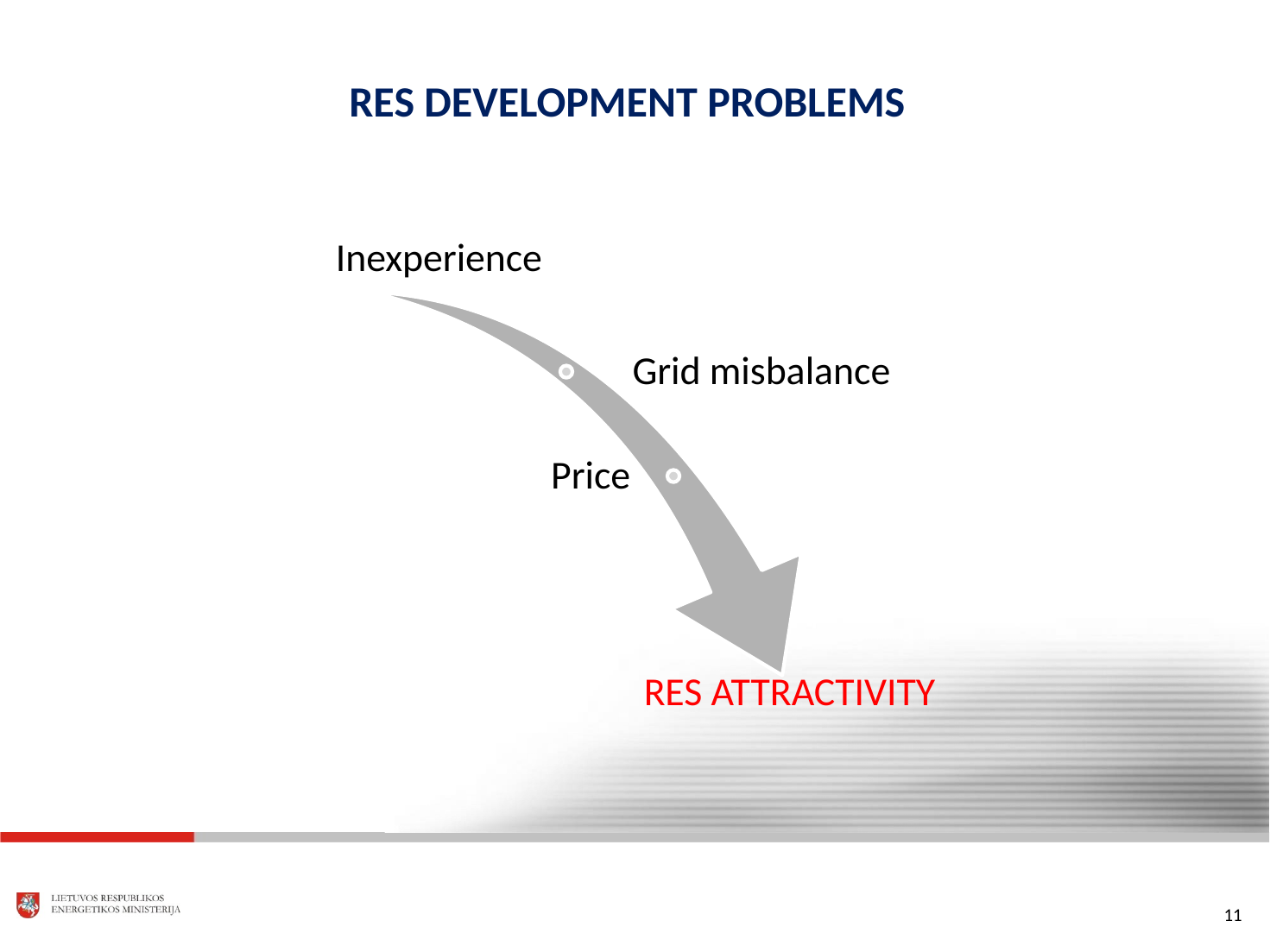

# RES DEVELOPMENT PROBLEMS
Inexperience
Grid misbalance
Price
RES ATTRACTIVITY